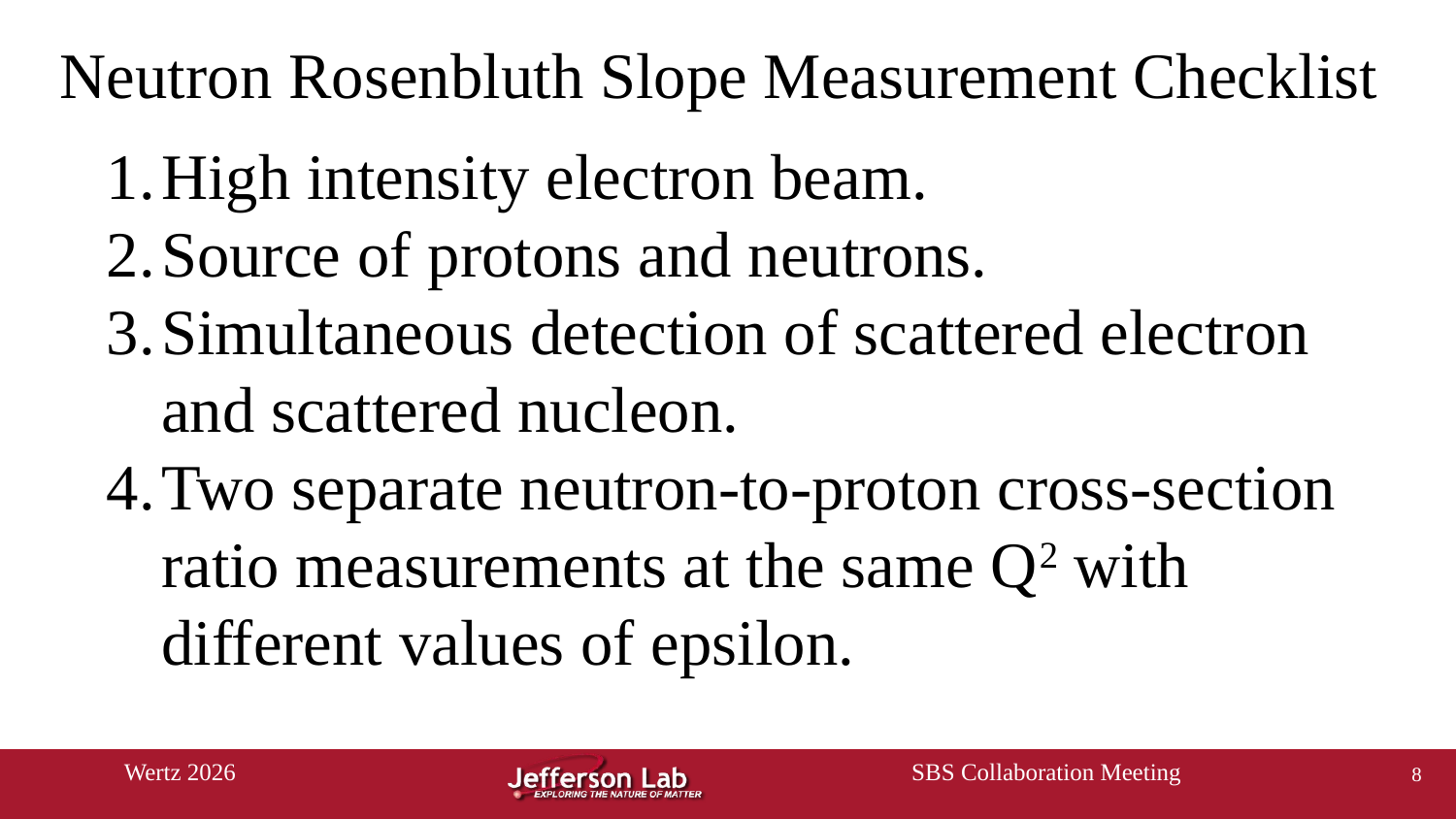

# Neutron Rosenbluth Slope Measurement Checklist
High intensity electron beam.
Source of protons and neutrons.
Simultaneous detection of scattered electron and scattered nucleon.
Two separate neutron-to-proton cross-section ratio measurements at the same Q2 with different values of epsilon.
8